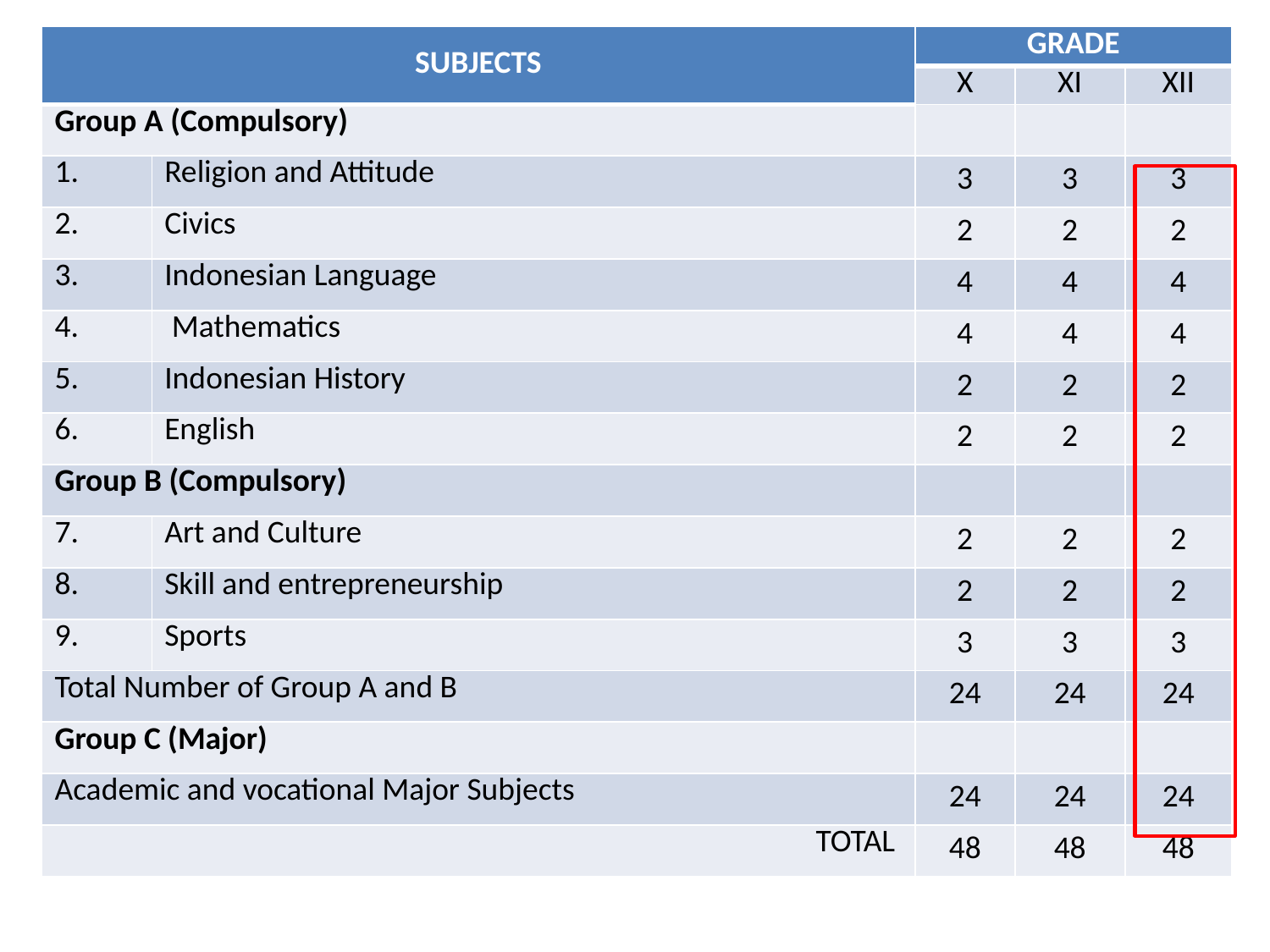

| SUBJECTS |  | GRADE |  |  |
| --- | --- | --- | --- | --- |
|  |  | X | XI | XII |
| Group A (Compulsory) |  |  |  |  |
| 1. | Religion and Attitude | 3 | 3 | 3 |
| 2. | Civics | 2 | 2 | 2 |
| 3. | Indonesian Language | 4 | 4 | 4 |
| 4. | Mathematics | 4 | 4 | 4 |
| 5. | Indonesian History | 2 | 2 | 2 |
| 6. | English | 2 | 2 | 2 |
| Group B (Compulsory) |  |  |  |  |
| 7. | Art and Culture | 2 | 2 | 2 |
| 8. | Skill and entrepreneurship | 2 | 2 | 2 |
| 9. | Sports | 3 | 3 | 3 |
| Total Number of Group A and B |  | 24 | 24 | 24 |
| Group C (Major) |  |  |  |  |
| Academic and vocational Major Subjects |  | 24 | 24 | 24 |
| TOTAL |  | 48 | 48 | 48 |